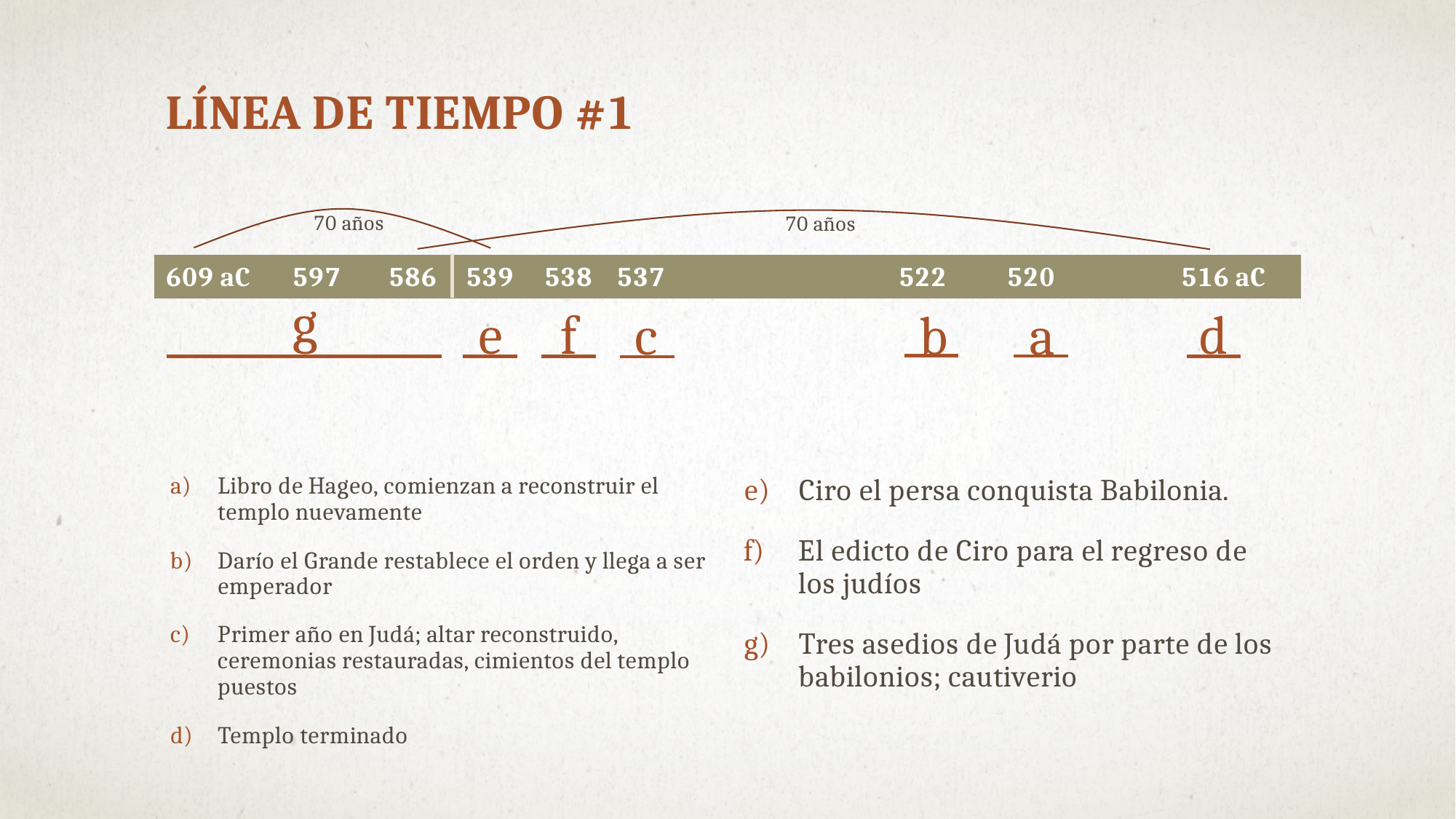

Línea de tiempo #1
70 años
70 años

| 609 aC 597 586 | 539 538 537 522 520 516 aC |
| --- | --- |
g
e
f
d
c
a
b
Libro de Hageo, comienzan a reconstruir el templo nuevamente
Darío el Grande restablece el orden y llega a ser emperador
Primer año en Judá; altar reconstruido, ceremonias restauradas, cimientos del templo puestos
Templo terminado
Ciro el persa conquista Babilonia.
El edicto de Ciro para el regreso de los judíos
Tres asedios de Judá por parte de los babilonios; cautiverio